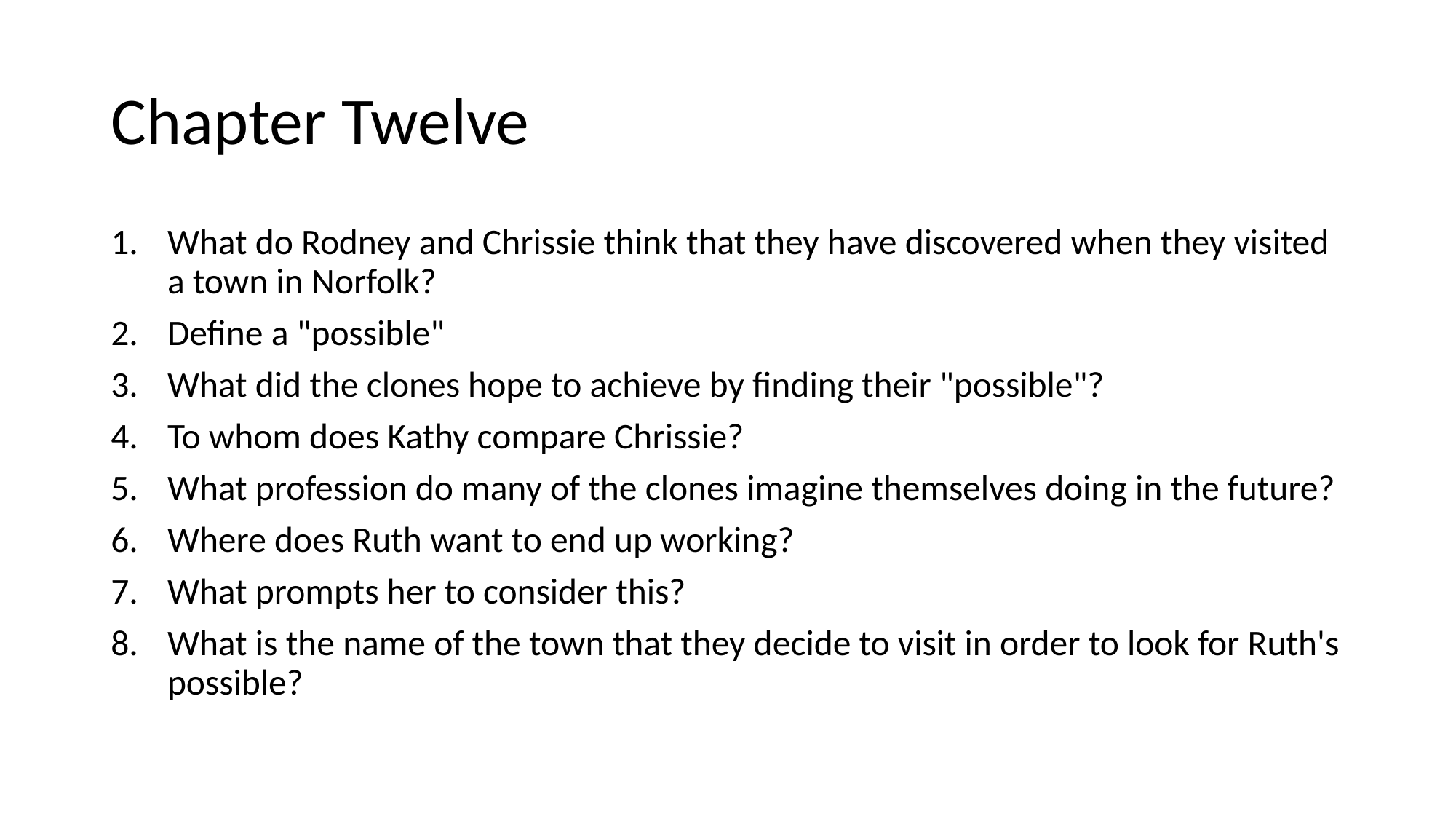

# Chapter Twelve
What do Rodney and Chrissie think that they have discovered when they visited a town in Norfolk?
Define a "possible"
What did the clones hope to achieve by finding their "possible"?
To whom does Kathy compare Chrissie?
What profession do many of the clones imagine themselves doing in the future?
Where does Ruth want to end up working?
What prompts her to consider this?
What is the name of the town that they decide to visit in order to look for Ruth's possible?